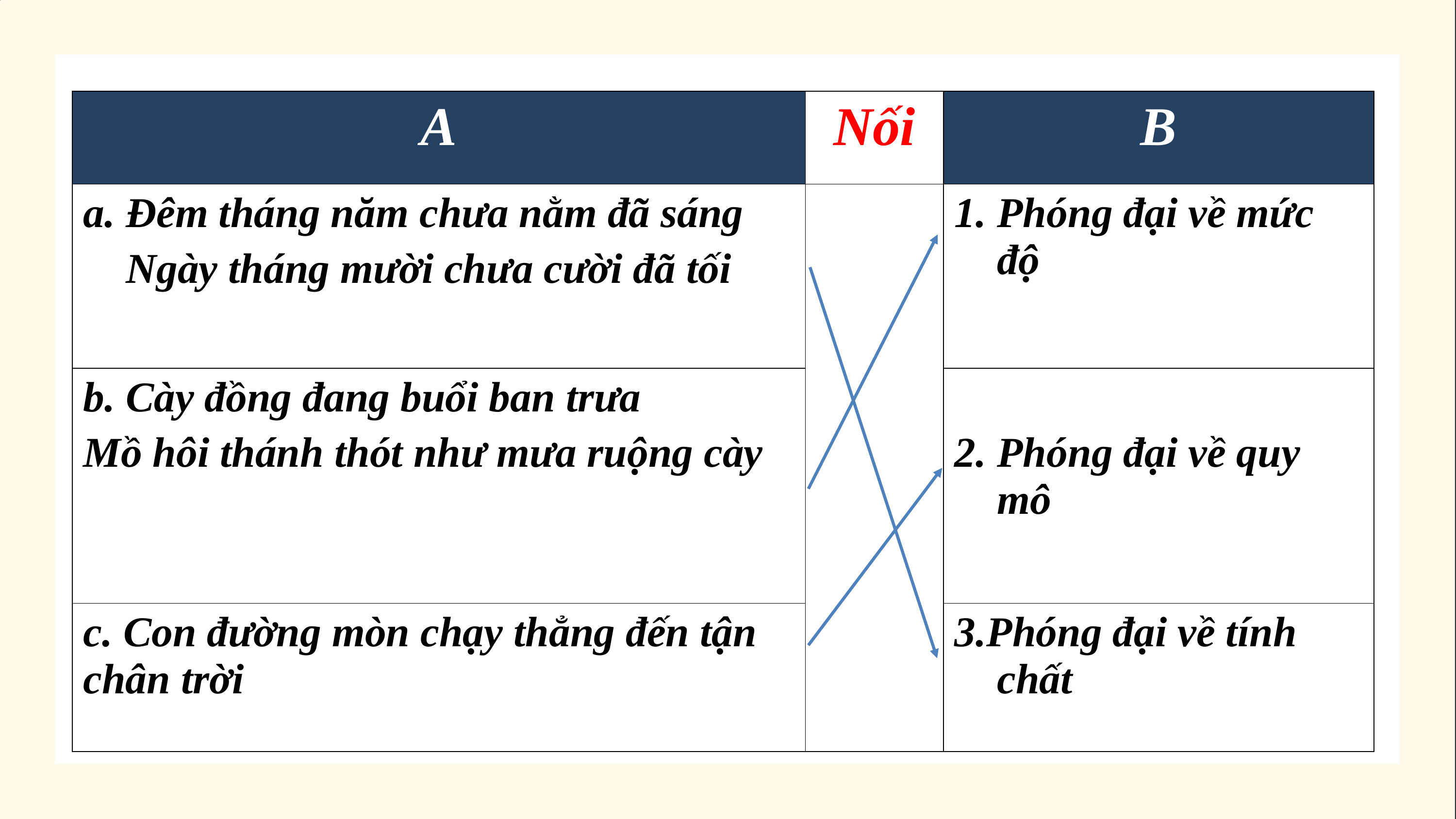

| A | Nối | B |
| --- | --- | --- |
| a. Đêm tháng năm chưa nằm đã sáng Ngày tháng mười chưa cười đã tối |  | 1. Phóng đại về mức độ |
| b. Cày đồng đang buổi ban trưa Mồ hôi thánh thót như mưa ruộng cày |  | 2. Phóng đại về quy mô |
| c. Con đường mòn chạy thẳng đến tận chân trời |  | 3.Phóng đại về tính chất |